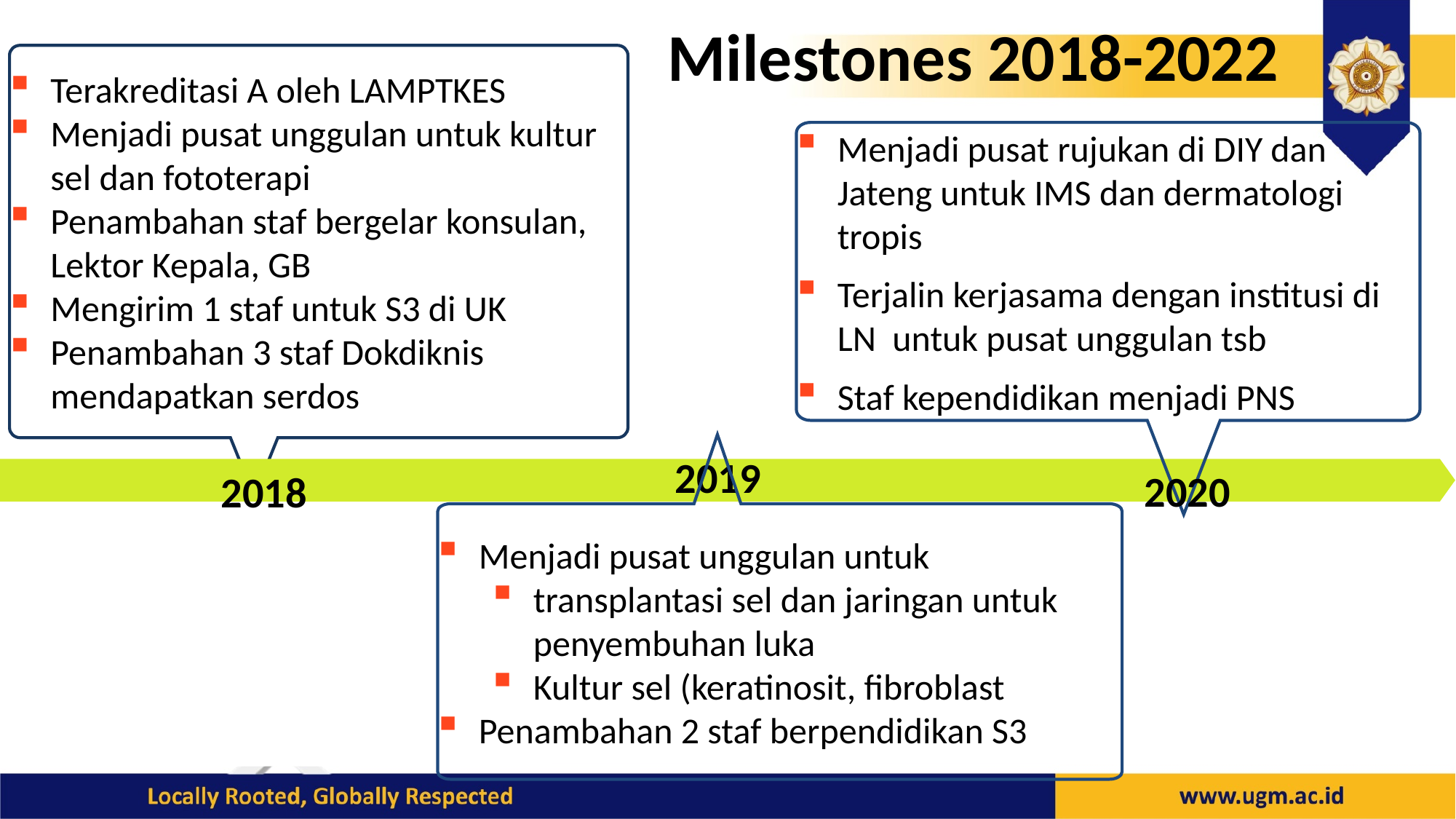

# Milestones 2018-2022
Terakreditasi A oleh LAMPTKES
Menjadi pusat unggulan untuk kultur sel dan fototerapi
Penambahan staf bergelar konsulan, Lektor Kepala, GB
Mengirim 1 staf untuk S3 di UK
Penambahan 3 staf Dokdiknis mendapatkan serdos
Menjadi pusat rujukan di DIY dan Jateng untuk IMS dan dermatologi tropis
Terjalin kerjasama dengan institusi di LN  untuk pusat unggulan tsb
Staf kependidikan menjadi PNS

2019

2020
2018
Menjadi pusat unggulan untuk
transplantasi sel dan jaringan untuk penyembuhan luka
Kultur sel (keratinosit, fibroblast
Penambahan 2 staf berpendidikan S3